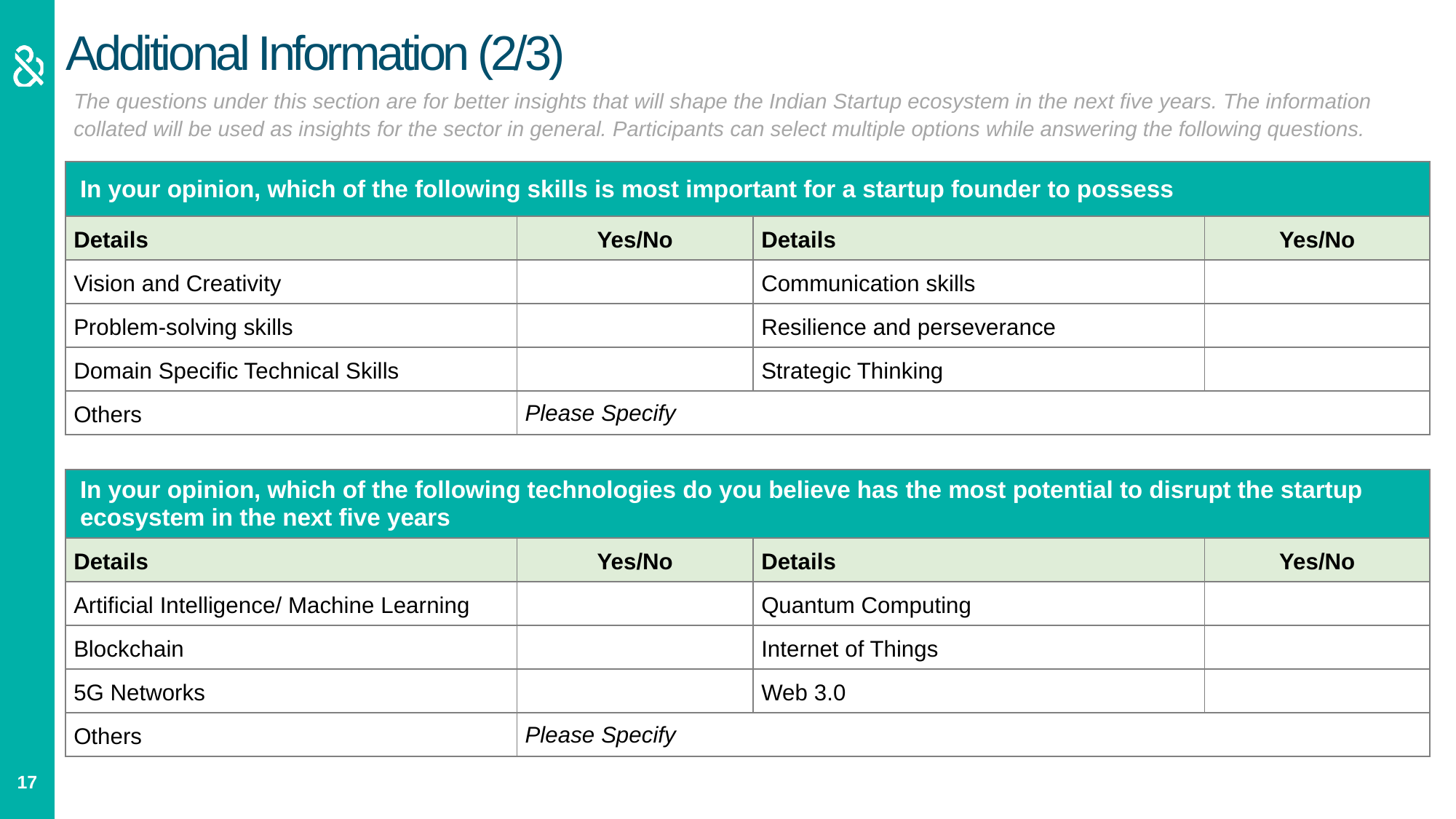

Additional Information (2/3)

| The questions under this section are for better insights that will shape the Indian Startup ecosystem in the next five years. The information collated will be used as insights for the sector in general. Participants can select multiple options while answering the following questions. |
| --- |
| In your opinion, which of the following skills is most important for a startup founder to possess |  |  |  |
| --- | --- | --- | --- |
| Details | Yes/No | Details | Yes/No |
| Vision and Creativity |  | Communication skills |  |
| Problem-solving skills |  | Resilience and perseverance |  |
| Domain Specific Technical Skills |  | Strategic Thinking |  |
| Others | Please Specify |  |  |
| In your opinion, which of the following technologies do you believe has the most potential to disrupt the startup ecosystem in the next five years |  |  |  |
| --- | --- | --- | --- |
| Details | Yes/No | Details | Yes/No |
| Artificial Intelligence/ Machine Learning |  | Quantum Computing |  |
| Blockchain |  | Internet of Things |  |
| 5G Networks |  | Web 3.0 |  |
| Others | Please Specify |  |  |